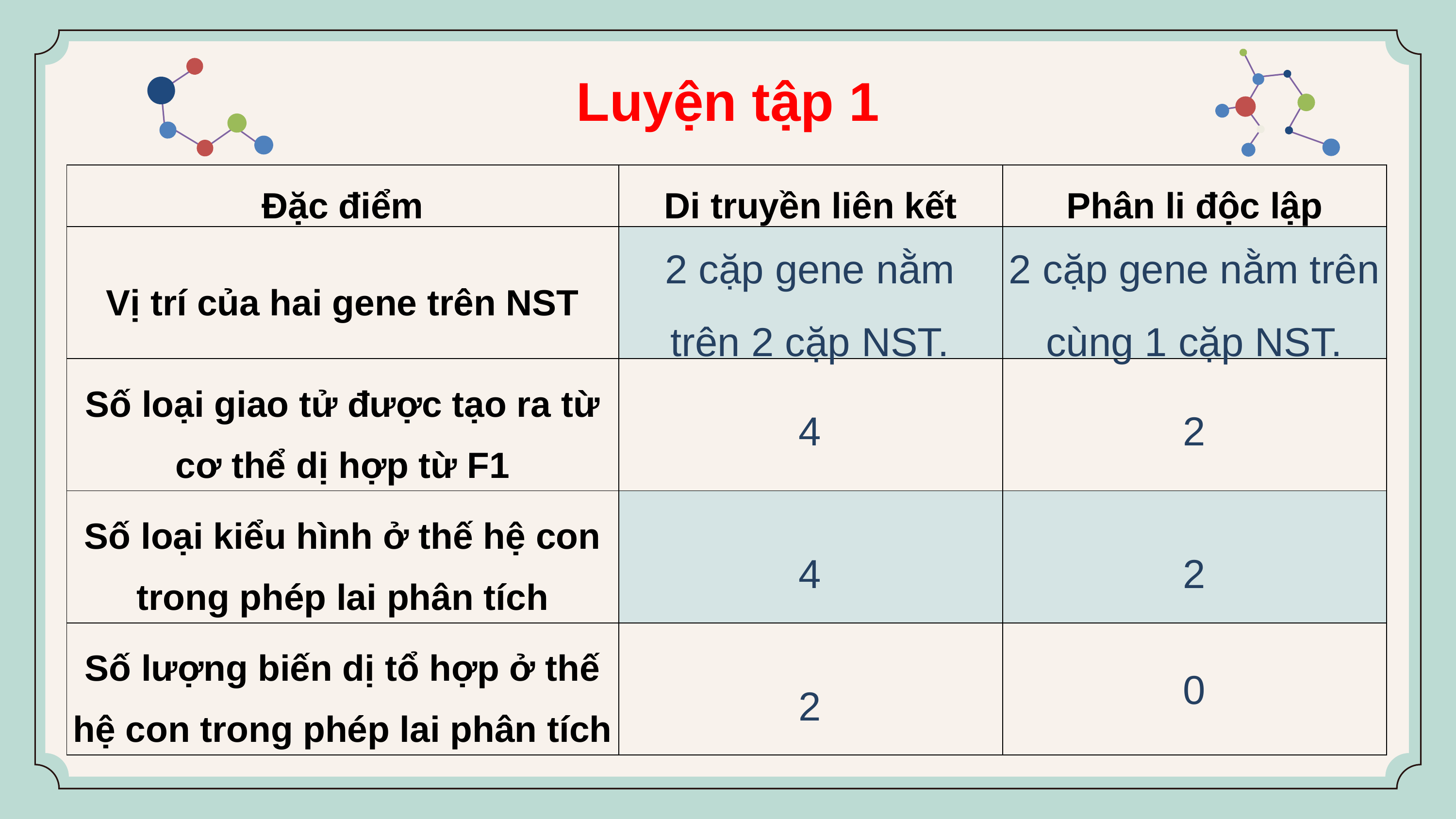

Luyện tập 1
| Đặc điểm | Di truyền liên kết | Phân li độc lập |
| --- | --- | --- |
| Vị trí của hai gene trên NST |  |  |
| Số loại giao tử được tạo ra từ cơ thể dị hợp từ F1 |  |  |
| Số loại kiểu hình ở thế hệ con trong phép lai phân tích |  |  |
| Số lượng biến dị tổ hợp ở thế hệ con trong phép lai phân tích |  |  |
2 cặp gene nằm trên 2 cặp NST.
2 cặp gene nằm trên cùng 1 cặp NST.
4
2
4
2
2
0